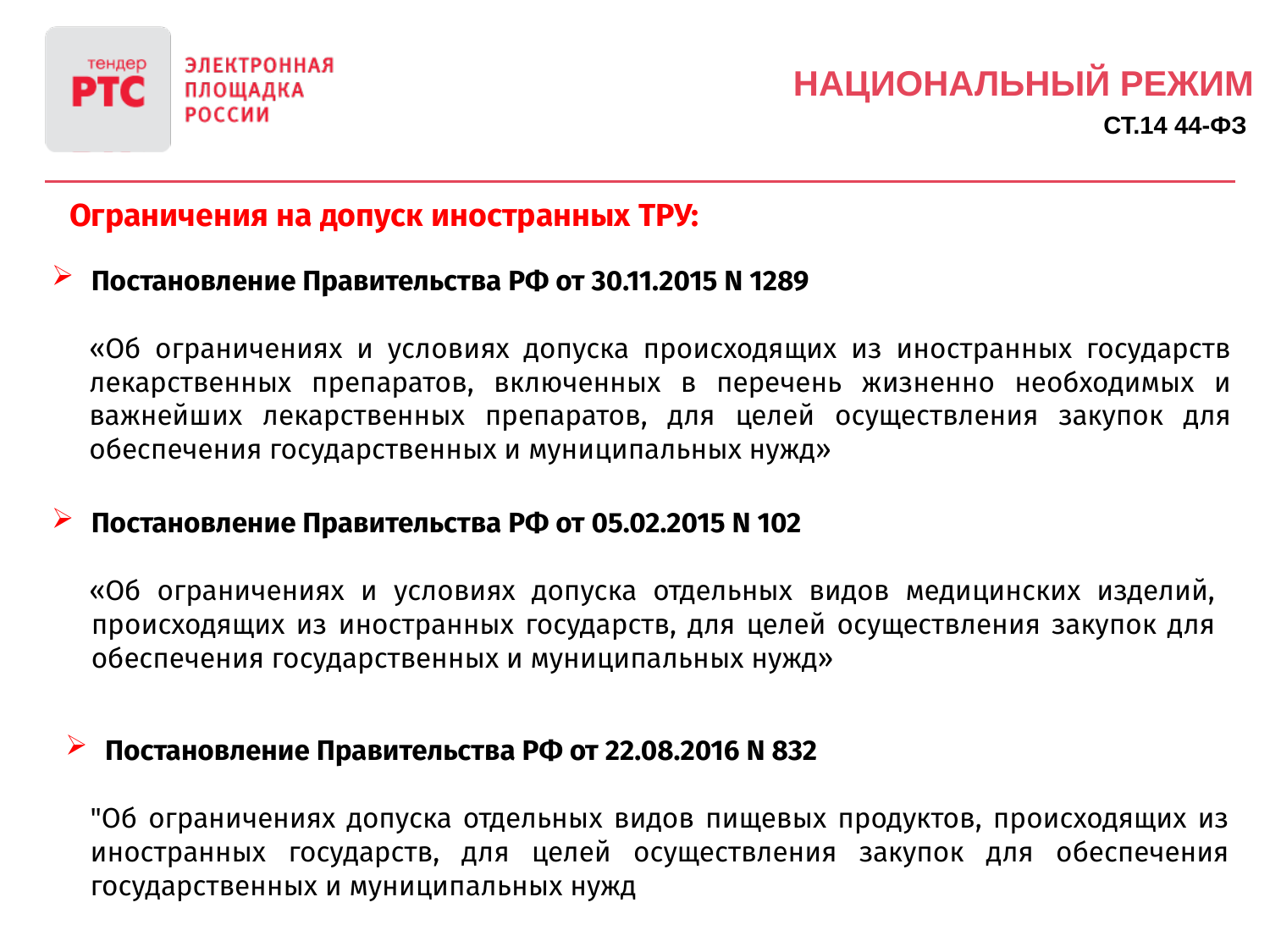

Национальный режим
Ст.14 44-ФЗ
Ограничения на допуск иностранных ТРУ:
Постановление Правительства РФ от 30.11.2015 N 1289

«Об ограничениях и условиях допуска происходящих из иностранных государств лекарственных препаратов, включенных в перечень жизненно необходимых и важнейших лекарственных препаратов, для целей осуществления закупок для обеспечения государственных и муниципальных нужд»
Постановление Правительства РФ от 05.02.2015 N 102

«Об ограничениях и условиях допуска отдельных видов медицинских изделий, происходящих из иностранных государств, для целей осуществления закупок для обеспечения государственных и муниципальных нужд»
Постановление Правительства РФ от 22.08.2016 N 832

"Об ограничениях допуска отдельных видов пищевых продуктов, происходящих из иностранных государств, для целей осуществления закупок для обеспечения государственных и муниципальных нужд